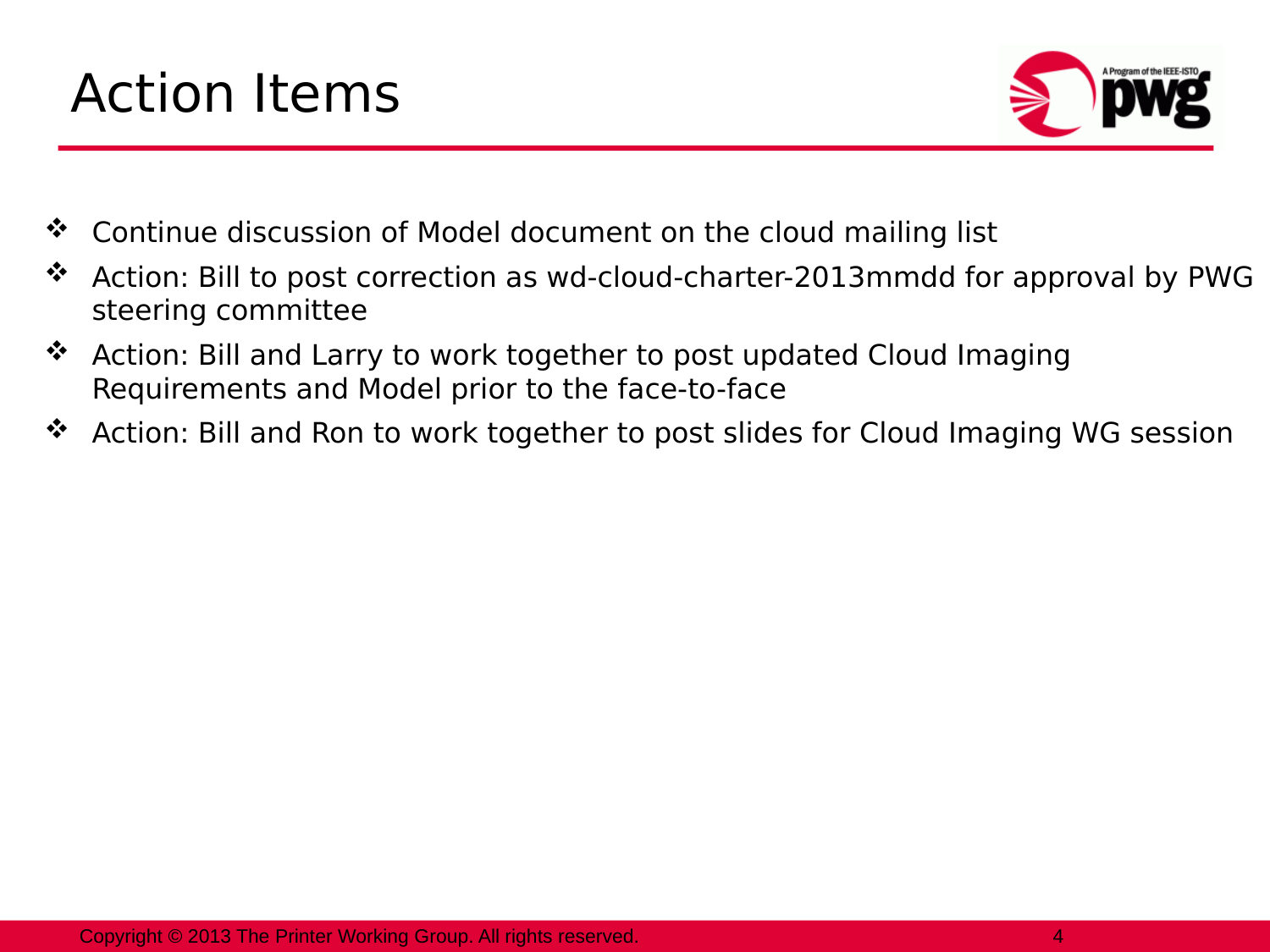

Action Items

Continue discussion of Model document on the cloud mailing list
Action: Bill to post correction as wd-cloud-charter-2013mmdd for approval by PWG steering committee
Action: Bill and Larry to work together to post updated Cloud Imaging Requirements and Model prior to the face-to-face
Action: Bill and Ron to work together to post slides for Cloud Imaging WG session
4